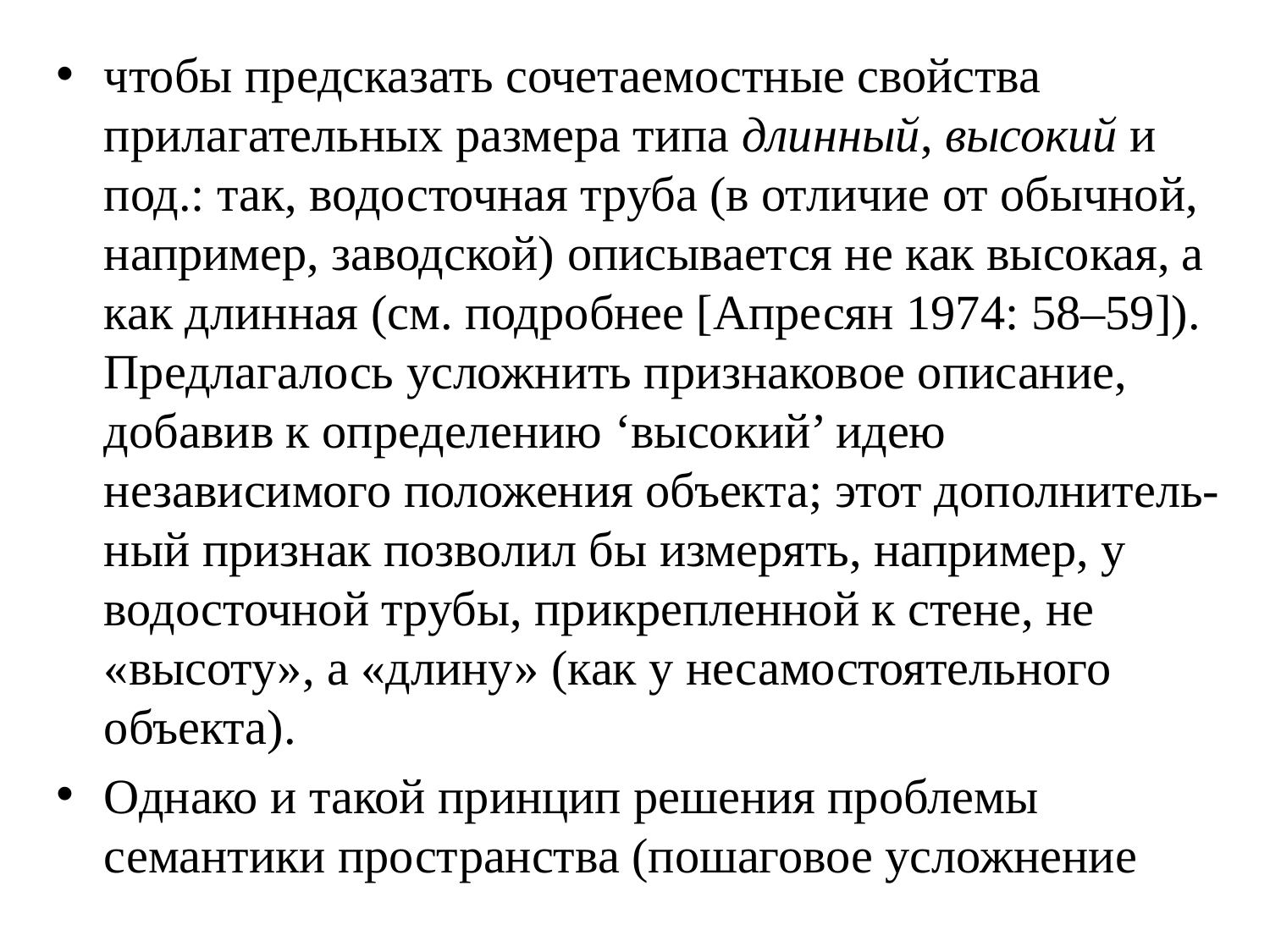

чтобы предсказать сочетаемостные свойства прилагательных размера типа длинный, высокий и под.: так, водосточная труба (в отличие от обычной, например, заводской) описывается не как высокая, а как длинная (см. подробнее [Апресян 1974: 58–59]). Предлагалось усложнить признаковое описание, добавив к определению ‘высокий’ идею независимого положения объекта; этот дополнитель- ный признак позволил бы измерять, например, у водосточной трубы, прикрепленной к стене, не «высоту», а «длину» (как у несамостоятельного объекта).
Однако и такой принцип решения проблемы семантики пространства (пошаговое усложнение